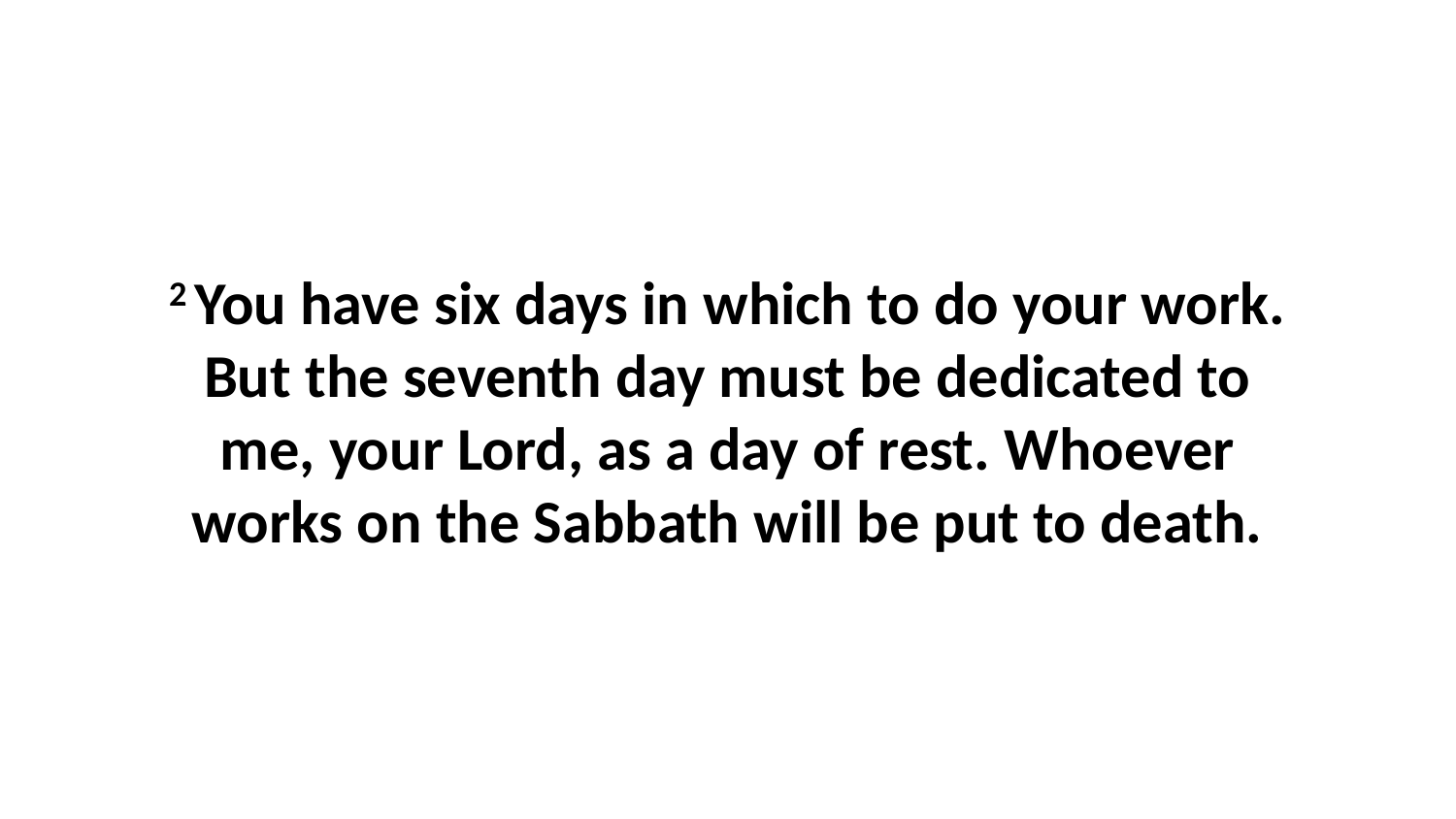

2 You have six days in which to do your work. But the seventh day must be dedicated to me, your Lord, as a day of rest. Whoever works on the Sabbath will be put to death.